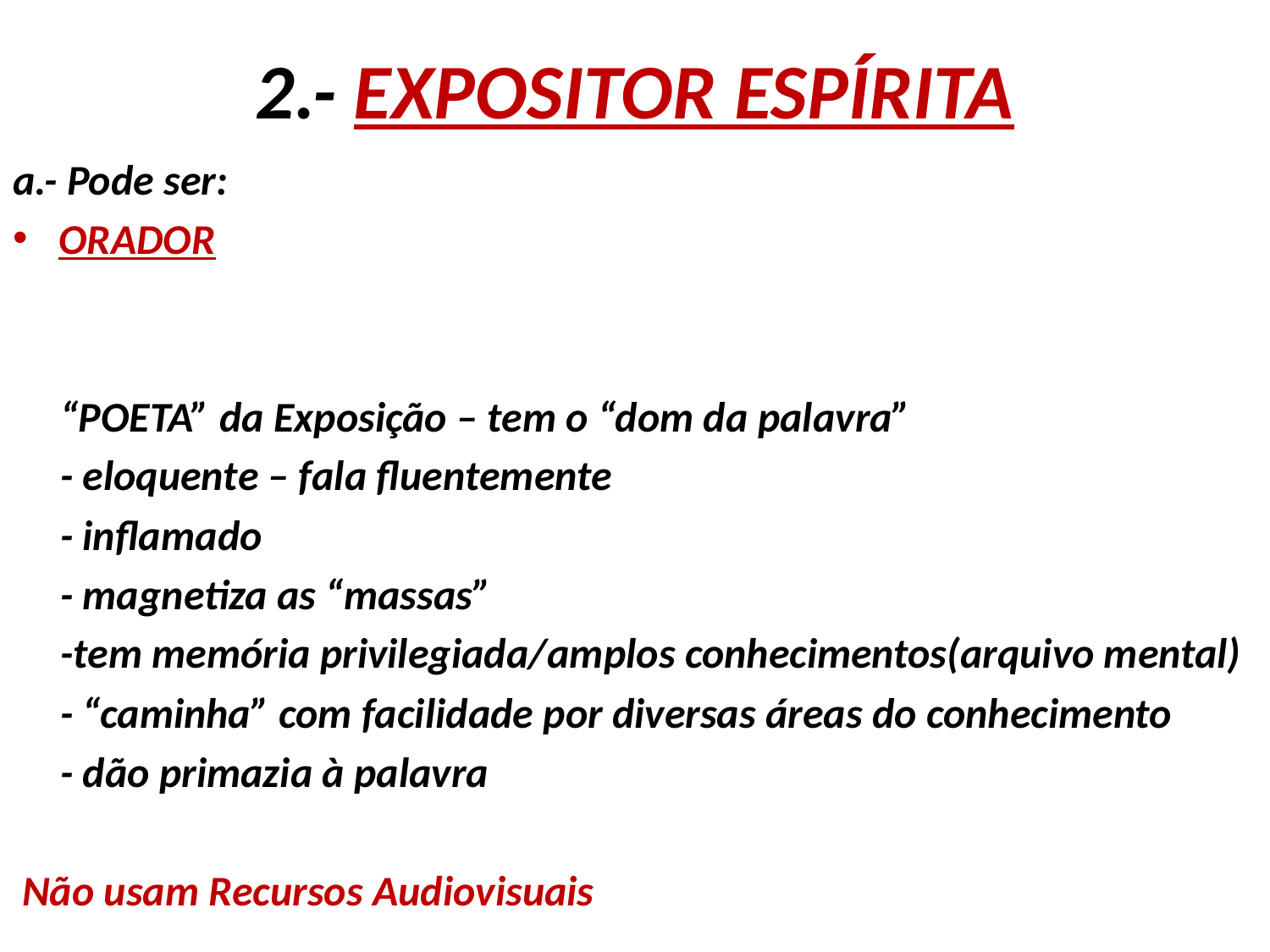

# 2.- EXPOSITOR ESPÍRITA
a.- Pode ser:
ORADOR

     “POETA” da Exposição – tem o “dom da palavra”
     - eloquente – fala fluentemente
     - inflamado
     - magnetiza as “massas”
     -tem memória privilegiada/amplos conhecimentos(arquivo mental)
     - “caminha” com facilidade por diversas áreas do conhecimento
     - dão primazia à palavra

 Não usam Recursos Audiovisuais